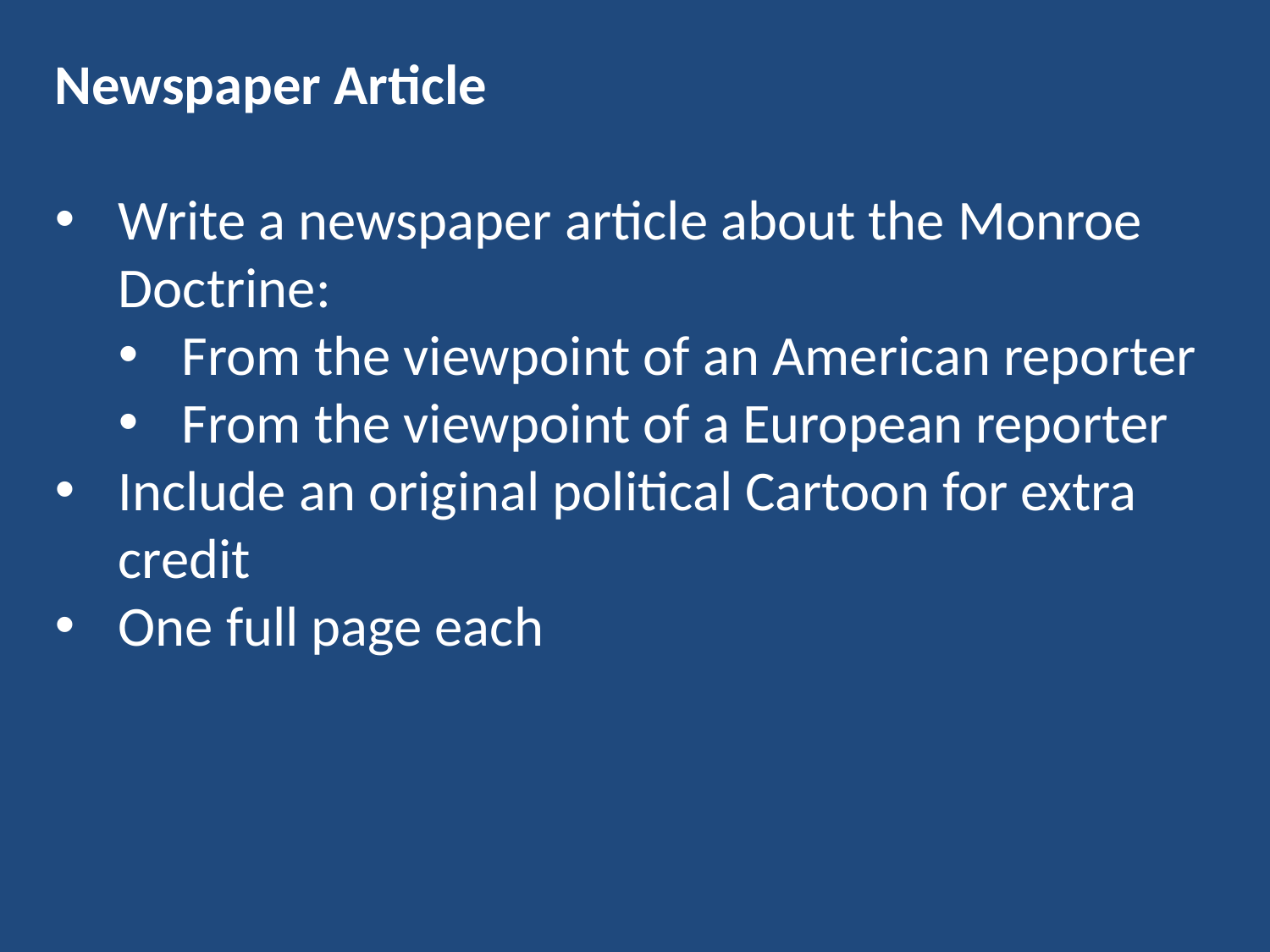

Newspaper Article

Write a newspaper article about the Monroe Doctrine:
From the viewpoint of an American reporter
From the viewpoint of a European reporter
Include an original political Cartoon for extra credit
One full page each